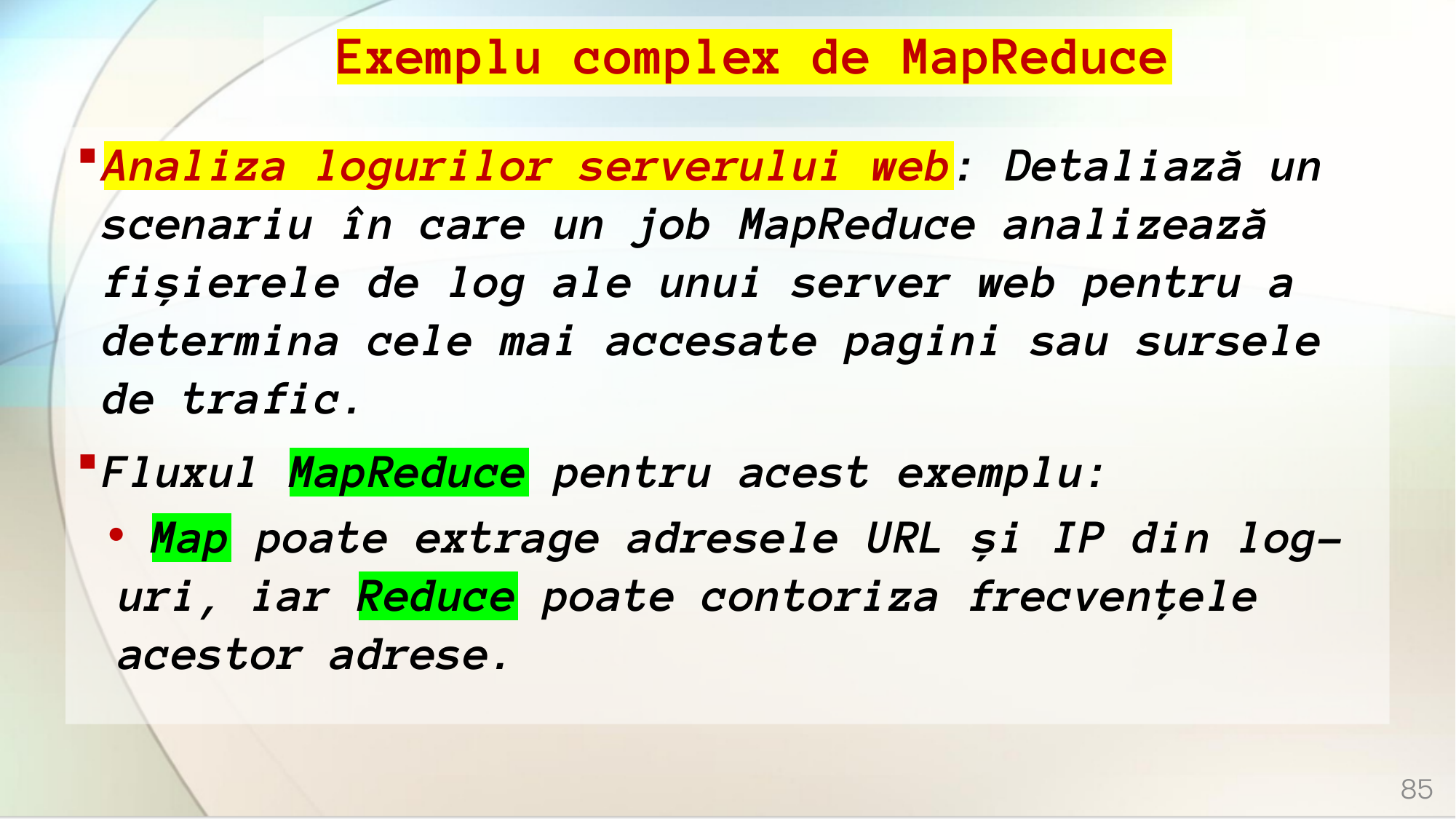

# Exemplu complex de MapReduce
Analiza logurilor serverului web: Detaliază un scenariu în care un job MapReduce analizează fișierele de log ale unui server web pentru a determina cele mai accesate pagini sau sursele de trafic.
Fluxul MapReduce pentru acest exemplu:
 Map poate extrage adresele URL și IP din log-uri, iar Reduce poate contoriza frecvențele acestor adrese.
85